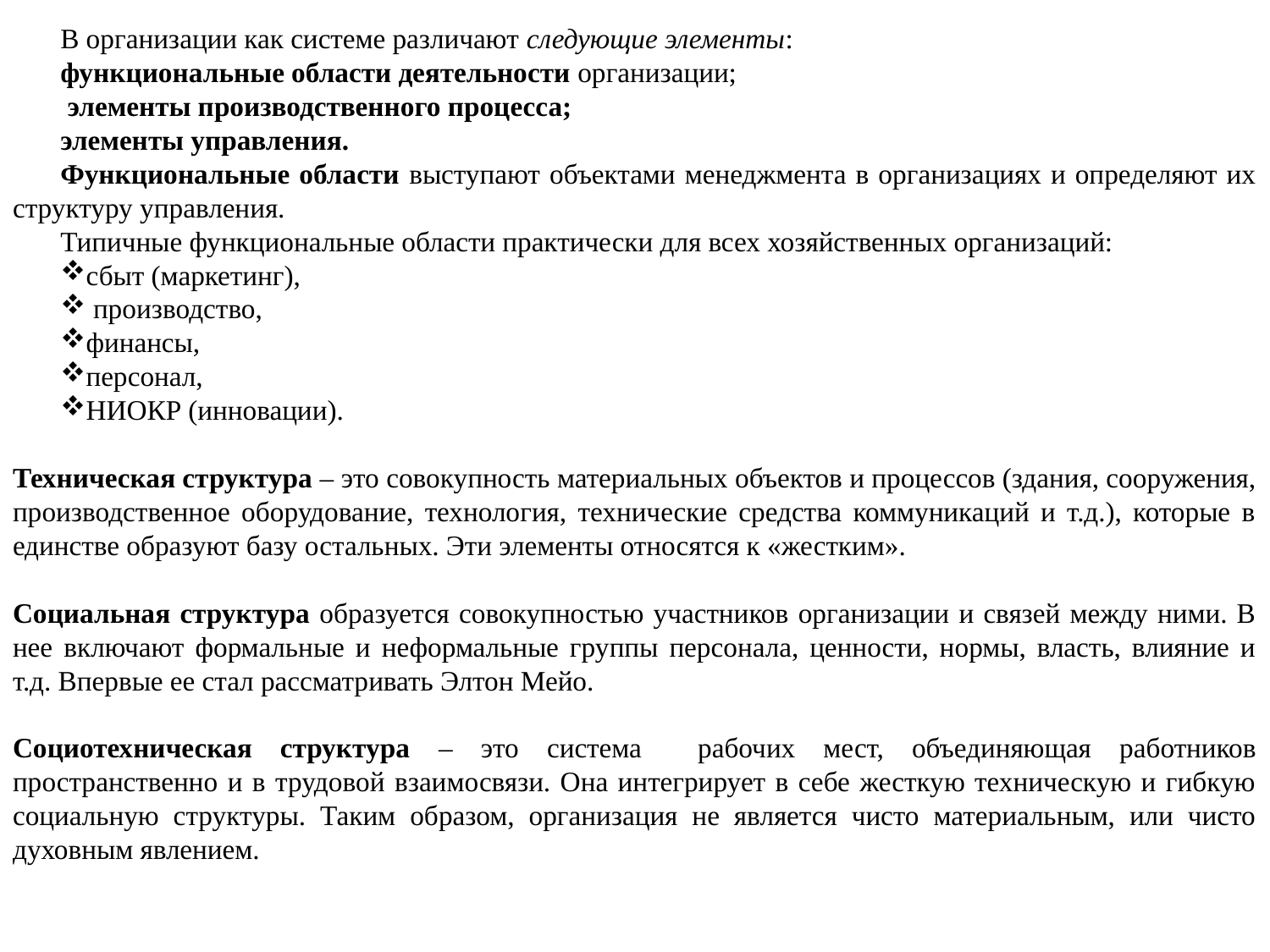

В организации как системе различают следующие элементы:
функциональные области деятельности организации;
 элементы производственного процесса;
элементы управления.
Функциональные области выступают объектами менеджмента в организациях и определяют их структуру управления.
Типичные функциональные области практически для всех хозяйственных организаций:
сбыт (маркетинг),
 производство,
финансы,
персонал,
НИОКР (инновации).

Техническая структура – это совокупность материальных объектов и процессов (здания, сооружения, производственное оборудование, технология, технические средства коммуникаций и т.д.), которые в единстве образуют базу остальных. Эти элементы относятся к «жестким».

Социальная структура образуется совокупностью участников организации и связей между ними. В нее включают формальные и неформальные группы персонала, ценности, нормы, власть, влияние и т.д. Впервые ее стал рассматривать Элтон Мейо.

Социотехническая структура – это система  рабочих мест, объединяющая работников пространственно и в трудовой взаимосвязи. Она интегрирует в себе жесткую техническую и гибкую социальную структуры. Таким образом, организация не является чисто материальным, или чисто духовным явлением.